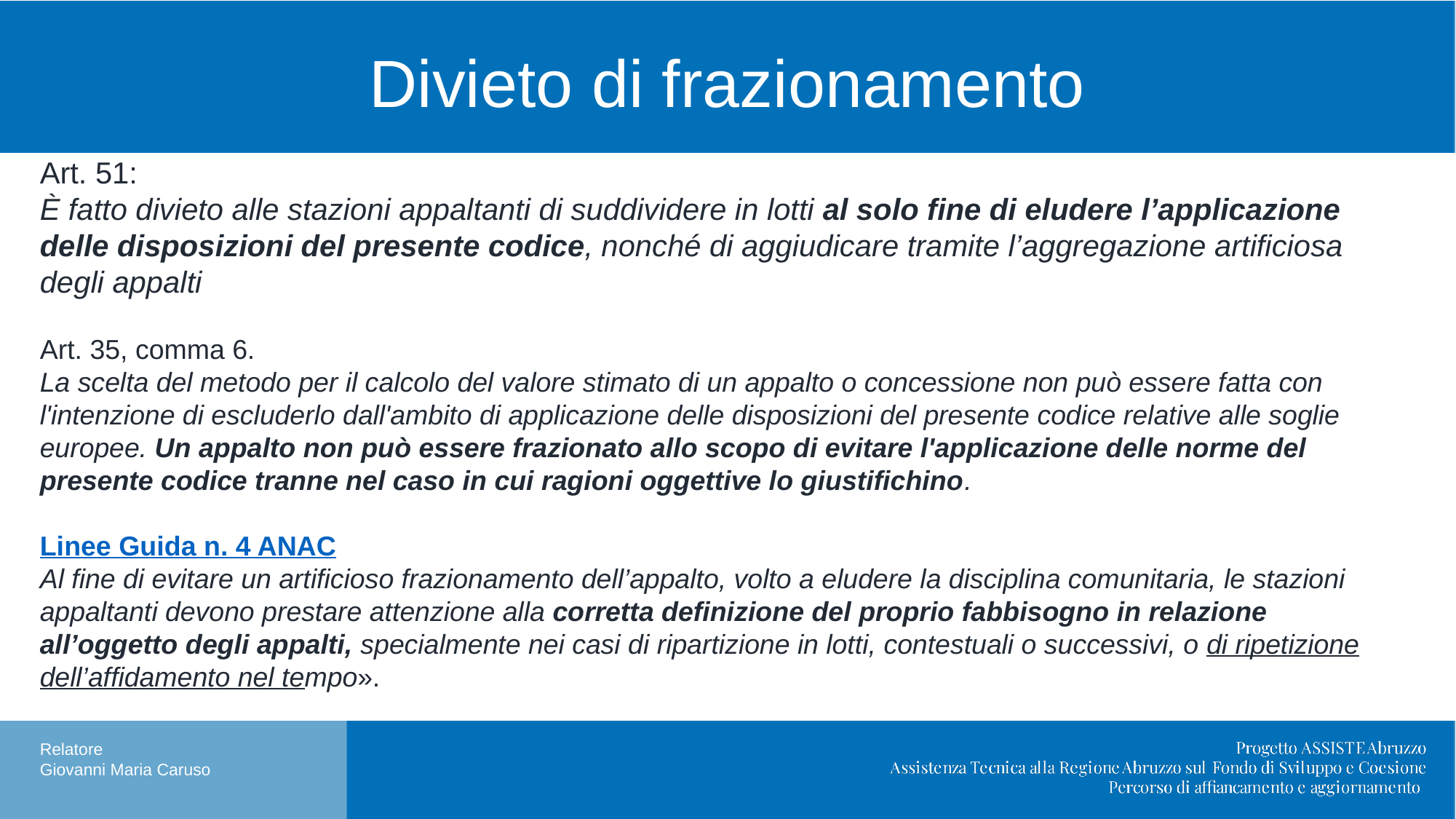

# Divieto di frazionamento
Art. 51:
È fatto divieto alle stazioni appaltanti di suddividere in lotti al solo fine di eludere l’applicazione delle disposizioni del presente codice, nonché di aggiudicare tramite l’aggregazione artificiosa degli appalti

Art. 35, comma 6.
La scelta del metodo per il calcolo del valore stimato di un appalto o concessione non può essere fatta con l'intenzione di escluderlo dall'ambito di applicazione delle disposizioni del presente codice relative alle soglie europee. Un appalto non può essere frazionato allo scopo di evitare l'applicazione delle norme del presente codice tranne nel caso in cui ragioni oggettive lo giustifichino.

Linee Guida n. 4 ANAC
Al fine di evitare un artificioso frazionamento dell’appalto, volto a eludere la disciplina comunitaria, le stazioni appaltanti devono prestare attenzione alla corretta definizione del proprio fabbisogno in relazione all’oggetto degli appalti, specialmente nei casi di ripartizione in lotti, contestuali o successivi, o di ripetizione dell’affidamento nel tempo».

Nuovo DL Semplificazioni: cosa cambia in materia di appalti pubblici.
Relatore
Giovanni Maria Caruso